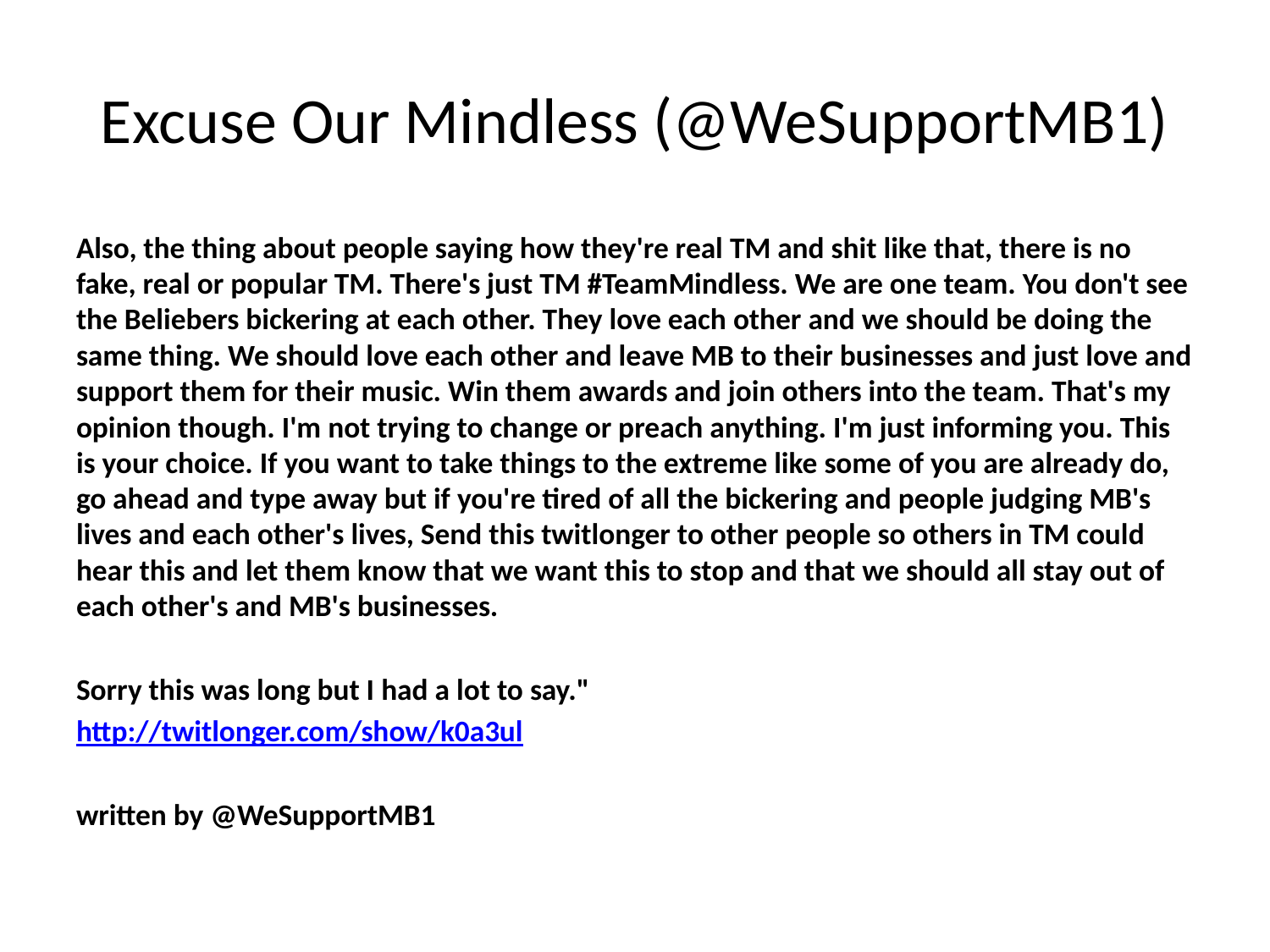

# Excuse Our Mindless (@WeSupportMB1)
Also, the thing about people saying how they're real TM and shit like that, there is no fake, real or popular TM. There's just TM #TeamMindless. We are one team. You don't see the Beliebers bickering at each other. They love each other and we should be doing the same thing. We should love each other and leave MB to their businesses and just love and support them for their music. Win them awards and join others into the team. That's my opinion though. I'm not trying to change or preach anything. I'm just informing you. This is your choice. If you want to take things to the extreme like some of you are already do, go ahead and type away but if you're tired of all the bickering and people judging MB's lives and each other's lives, Send this twitlonger to other people so others in TM could hear this and let them know that we want this to stop and that we should all stay out of each other's and MB's businesses.

Sorry this was long but I had a lot to say."
http://twitlonger.com/show/k0a3ul

written by @WeSupportMB1